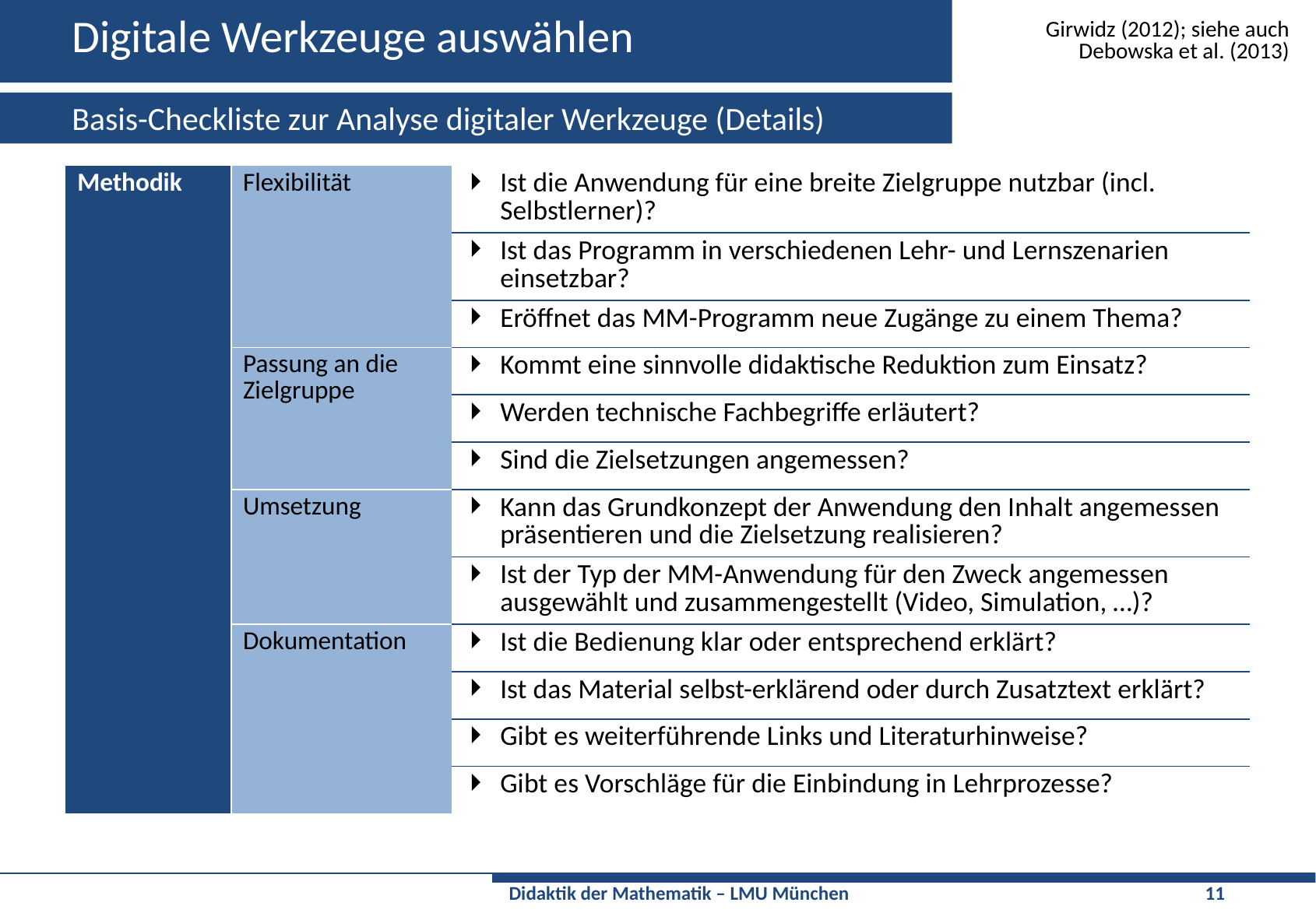

# Digitale Werkzeuge auswählen
Girwidz (2012); siehe auch Debowska et al. (2013)
Basis-Checkliste zur Analyse digitaler Werkzeuge (Details)
| Methodik | Flexibilität | Ist die Anwendung für eine breite Zielgruppe nutzbar (incl. Selbstlerner)? |
| --- | --- | --- |
|  |  | Ist das Programm in verschiedenen Lehr- und Lernszenarien einsetzbar? |
|  |  | Eröffnet das MM-Programm neue Zugänge zu einem Thema? |
|  | Passung an die Zielgruppe | Kommt eine sinnvolle didaktische Reduktion zum Einsatz? |
|  |  | Werden technische Fachbegriffe erläutert? |
|  |  | Sind die Zielsetzungen angemessen? |
|  | Umsetzung | Kann das Grundkonzept der Anwendung den Inhalt angemessen präsentieren und die Zielsetzung realisieren? |
|  |  | Ist der Typ der MM-Anwendung für den Zweck angemessen ausgewählt und zusammengestellt (Video, Simulation, …)? |
|  | Dokumentation | Ist die Bedienung klar oder entsprechend erklärt? |
|  |  | Ist das Material selbst-erklärend oder durch Zusatztext erklärt? |
|  |  | Gibt es weiterführende Links und Literaturhinweise? |
|  |  | Gibt es Vorschläge für die Einbindung in Lehrprozesse? |